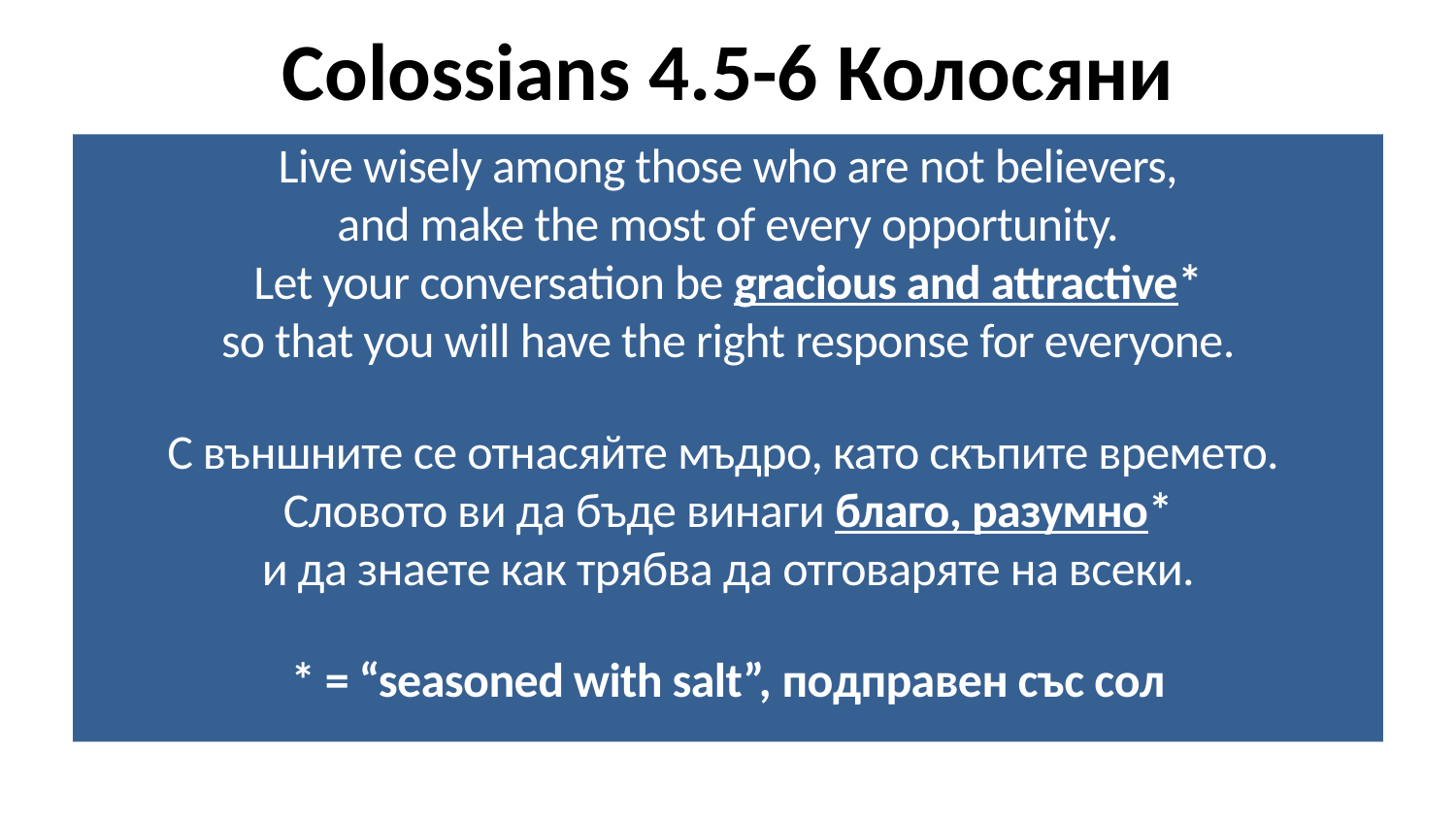

# Colossians 4.5-6 Колосяни
Live wisely among those who are not believers,
and make the most of every opportunity.
Let your conversation be gracious and attractive*
so that you will have the right response for everyone.
С външните се отнасяйте мъдро, като скъпите времето.
Словото ви да бъде винаги благо, разумно*
и да знаете как трябва да отговаряте на всеки.
* = “seasoned with salt”, подправен със сол